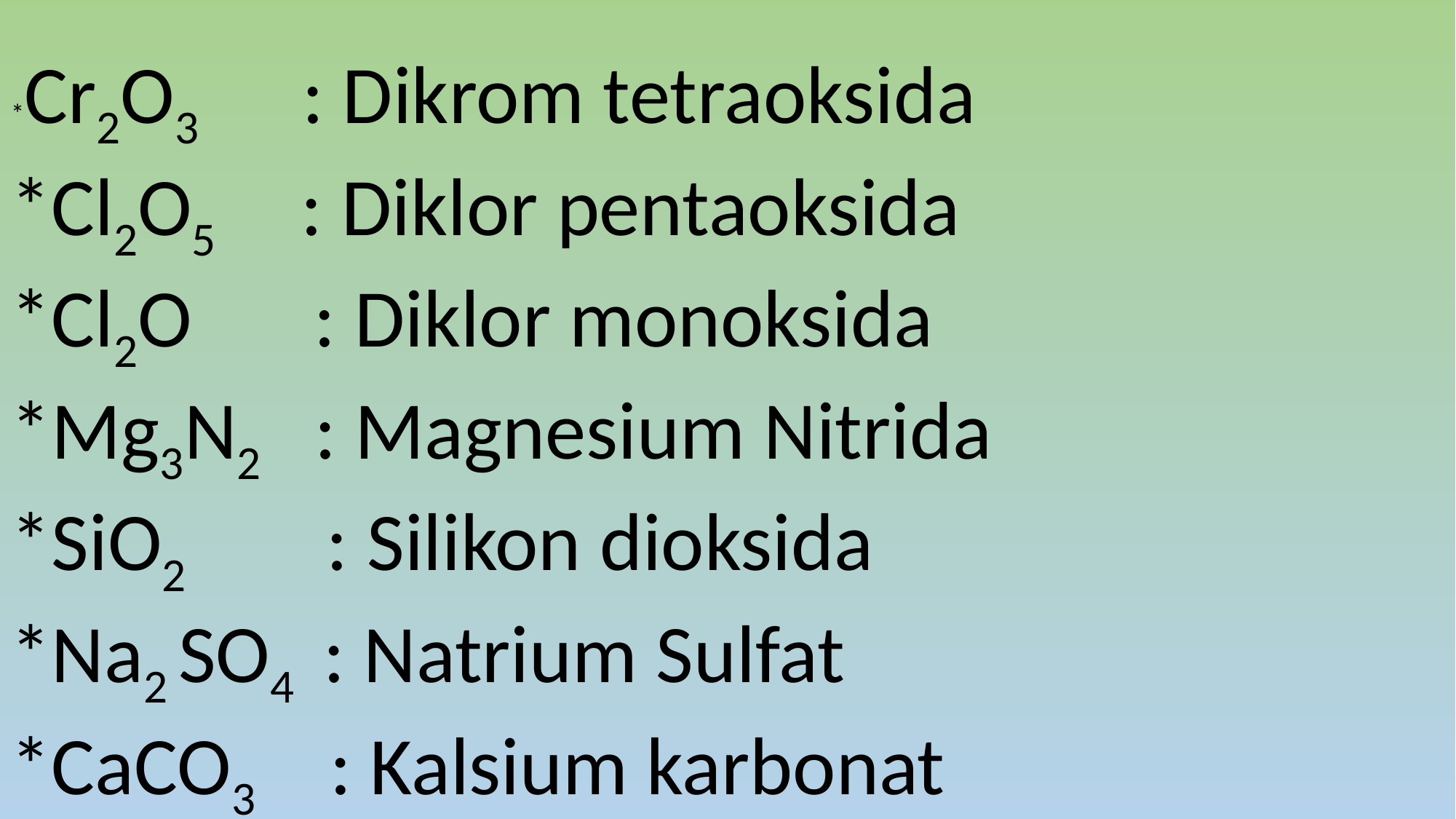

*Cr2O3      : Dikrom tetraoksida
*Cl2O5     : Diklor pentaoksida
*Cl2O       : Diklor monoksida
*Mg3N2     : Magnesium Nitrida
*SiO2        : Silikon dioksida
*Na2 SO4  : Natrium Sulfat
*CaCO3    : Kalsium karbonat